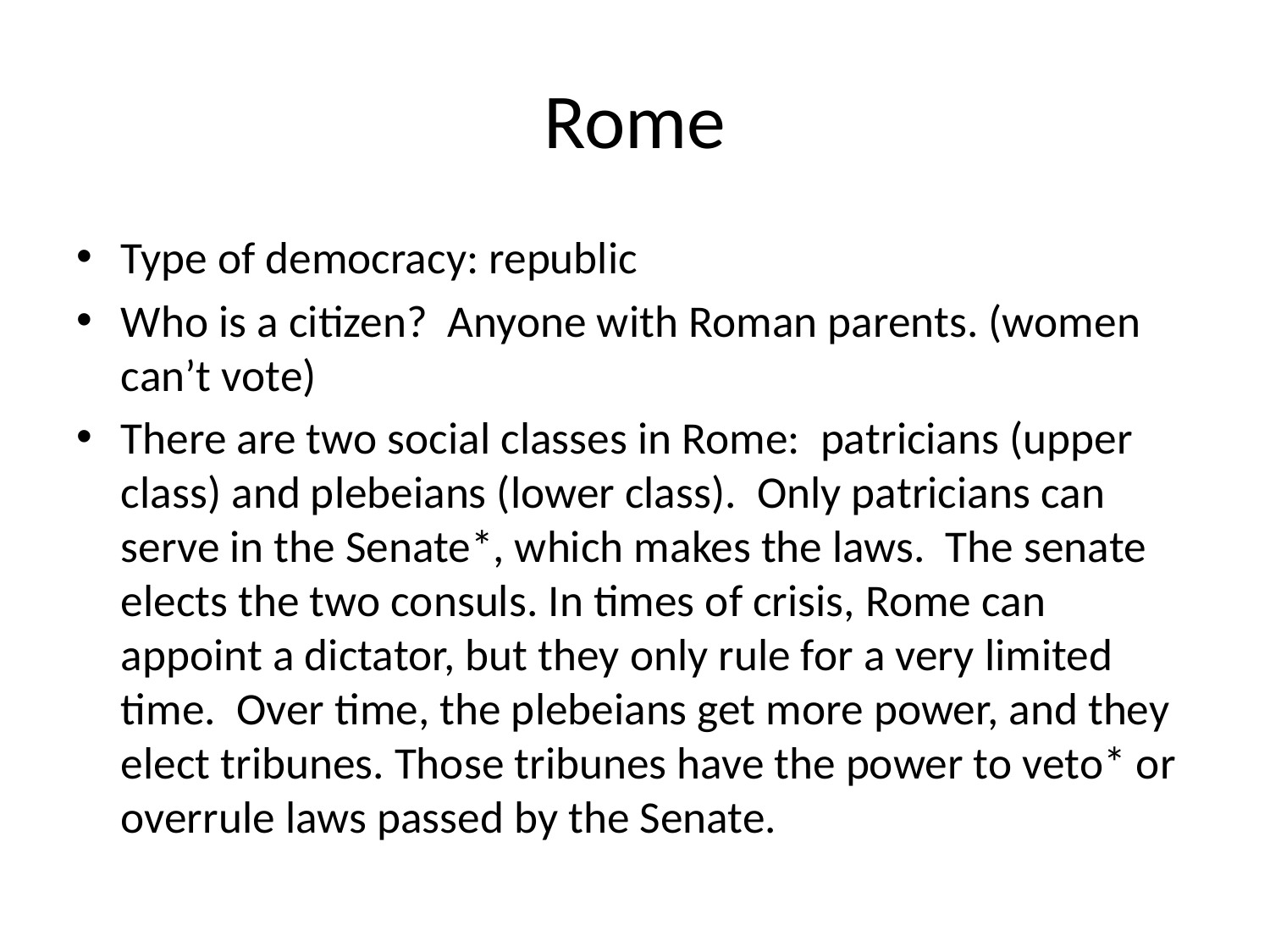

# Rome
Type of democracy: republic
Who is a citizen?  Anyone with Roman parents. (women can’t vote)
There are two social classes in Rome:  patricians (upper class) and plebeians (lower class).  Only patricians can serve in the Senate*, which makes the laws.  The senate elects the two consuls. In times of crisis, Rome can appoint a dictator, but they only rule for a very limited time.  Over time, the plebeians get more power, and they elect tribunes. Those tribunes have the power to veto* or overrule laws passed by the Senate.